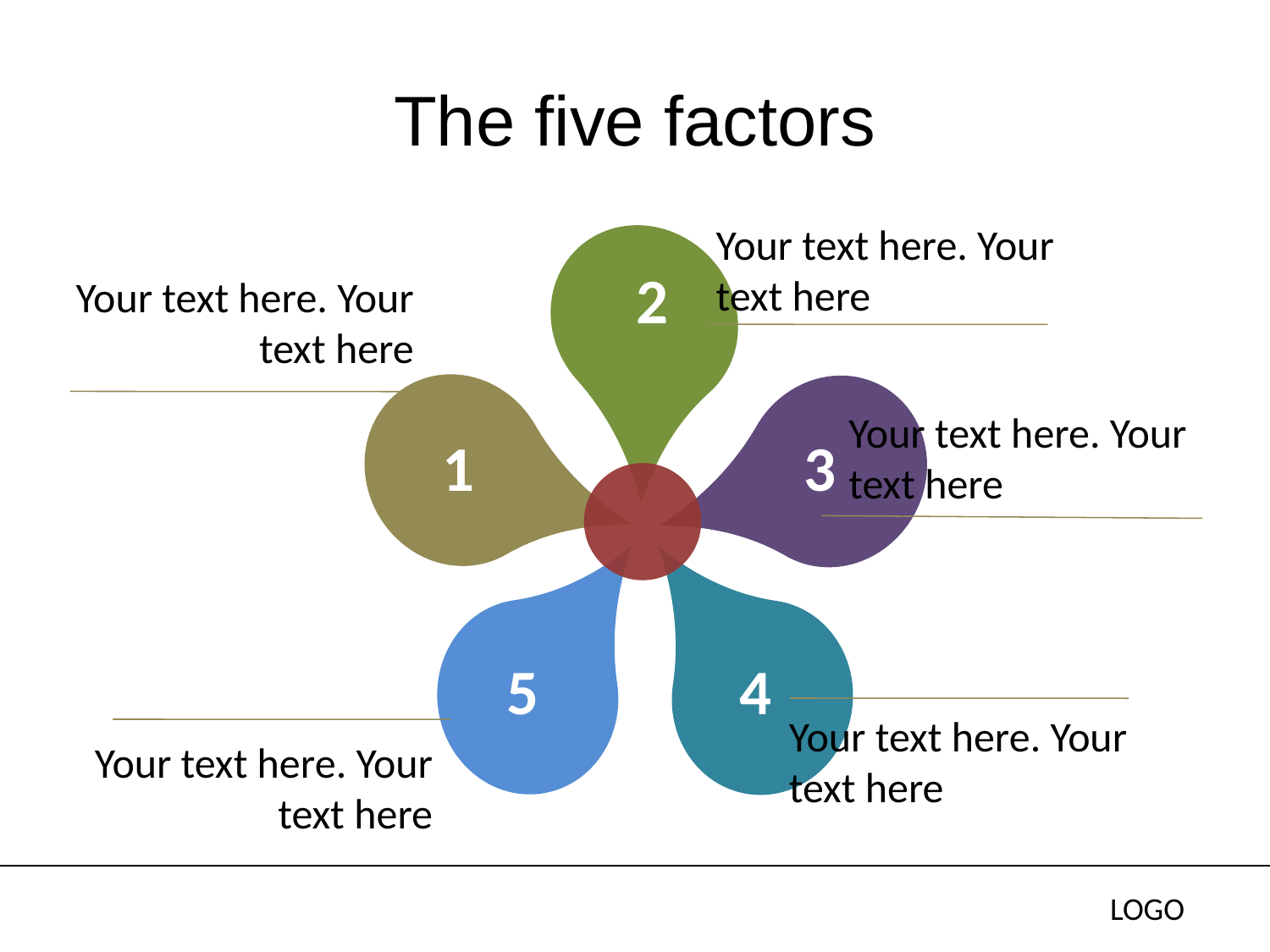

# The five factors
Your text here. Your text here

2

1
3

5
4

Your text here. Your text here
Your text here. Your text here
Your text here. Your text here
Your text here. Your text here